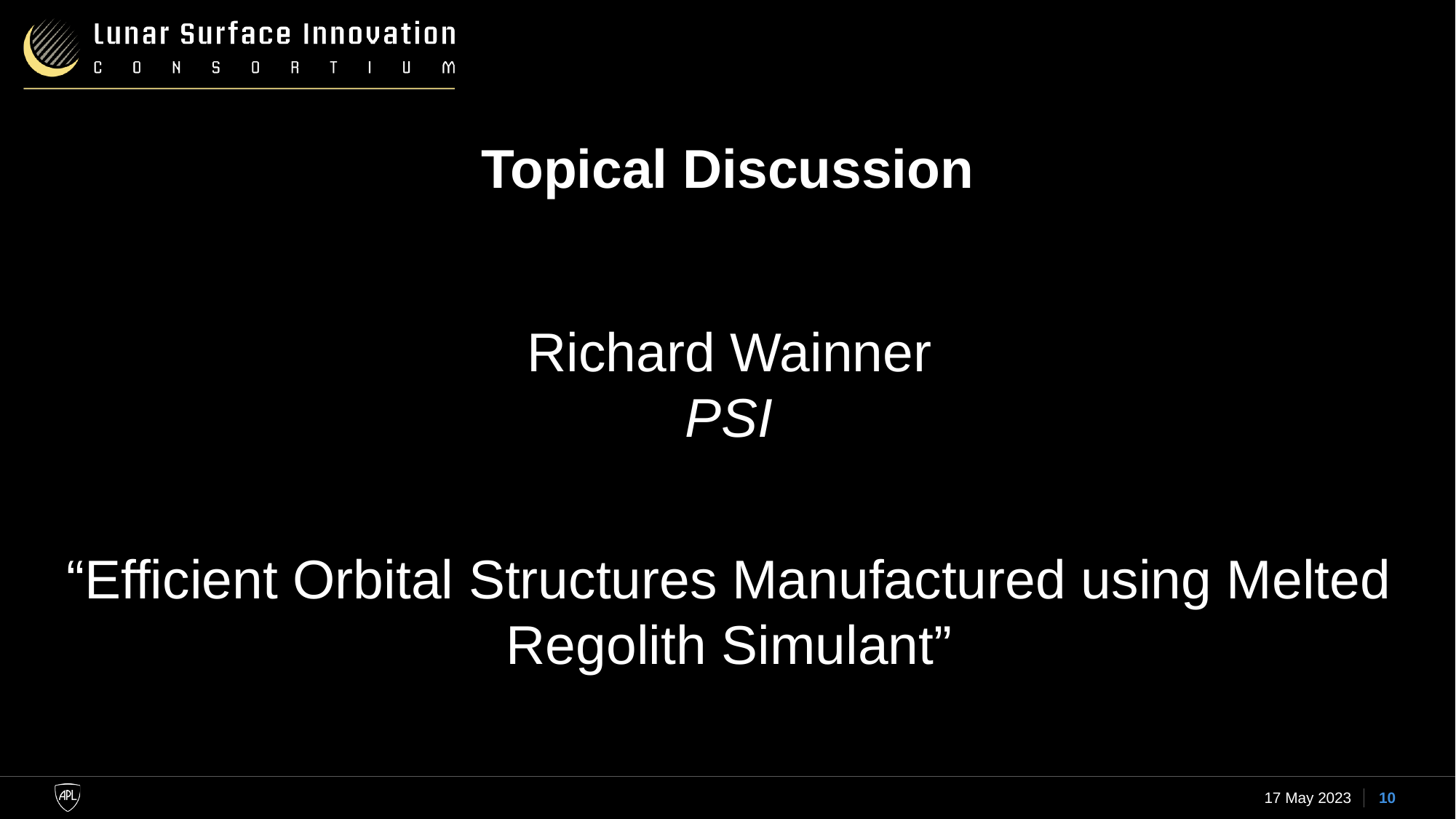

# Topical Discussion
Richard Wainner
PSI

“Efficient Orbital Structures Manufactured using Melted Regolith Simulant”

17 May 2023
10